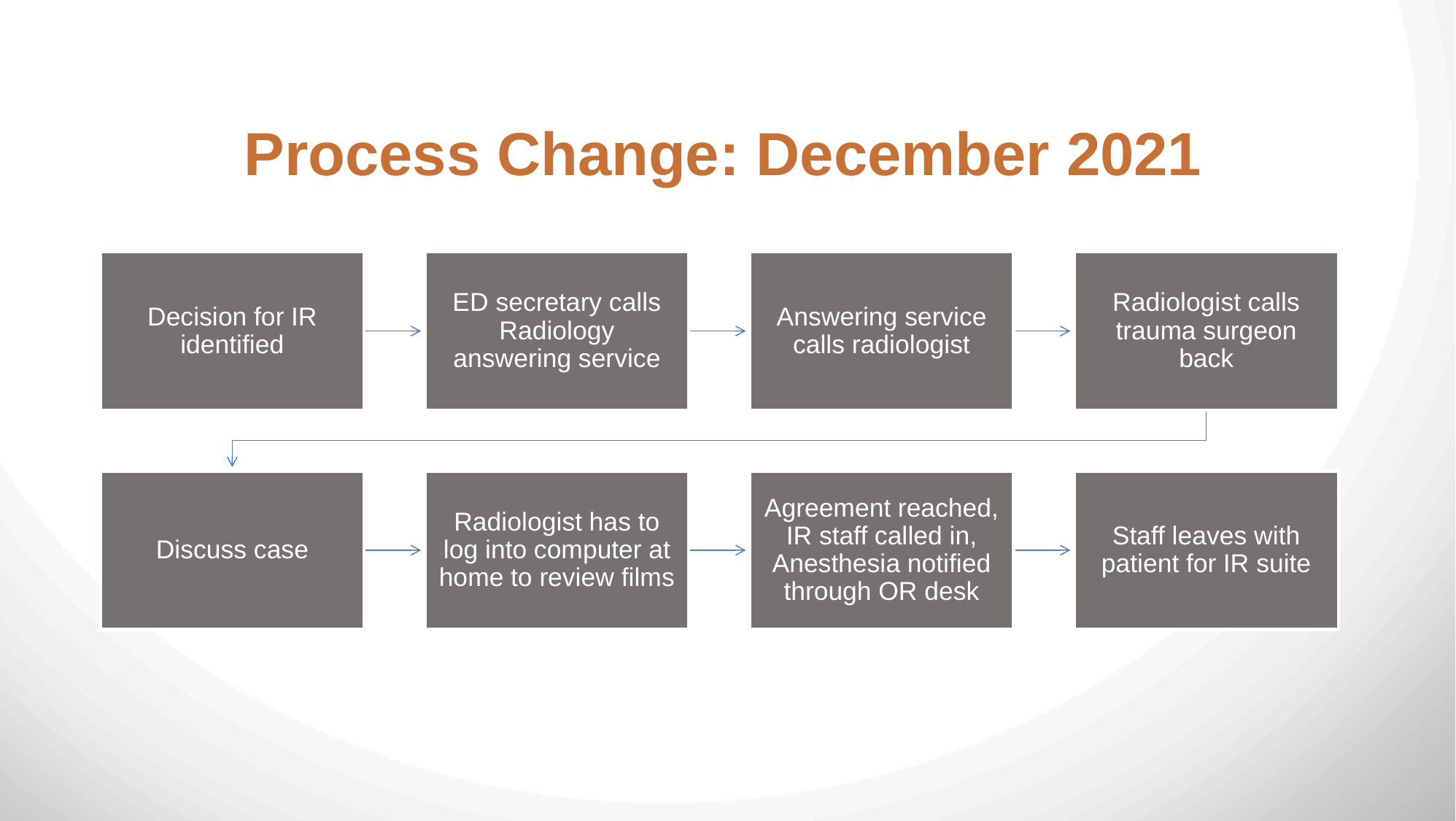

Process Change: December 2021

Decision for IR identified

ED secretary calls Radiology answering service

Answering service calls radiologist

Radiologist calls trauma surgeon back

Discuss case

Radiologist has to log into computer at home to review films

Agreement reached,  IR staff called in,  Anesthesia notified through OR desk
Staff leaves with patient for IR suite